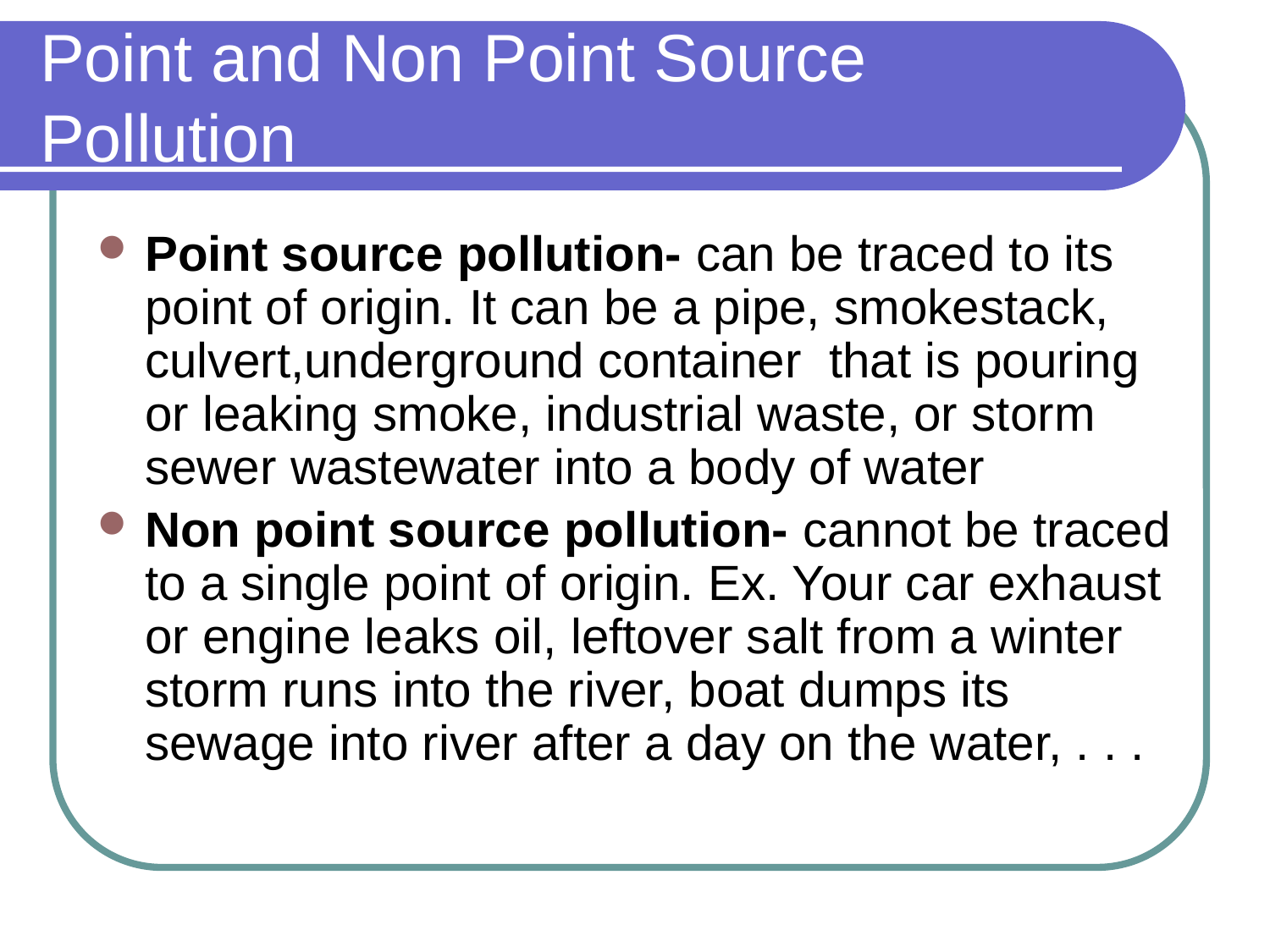

# Point and Non Point Source Pollution
Point source pollution- can be traced to its point of origin. It can be a pipe, smokestack, culvert,underground container  that is pouring or leaking smoke, industrial waste, or storm sewer wastewater into a body of water
Non point source pollution- cannot be traced to a single point of origin. Ex. Your car exhaust or engine leaks oil, leftover salt from a winter storm runs into the river, boat dumps its sewage into river after a day on the water, . . .